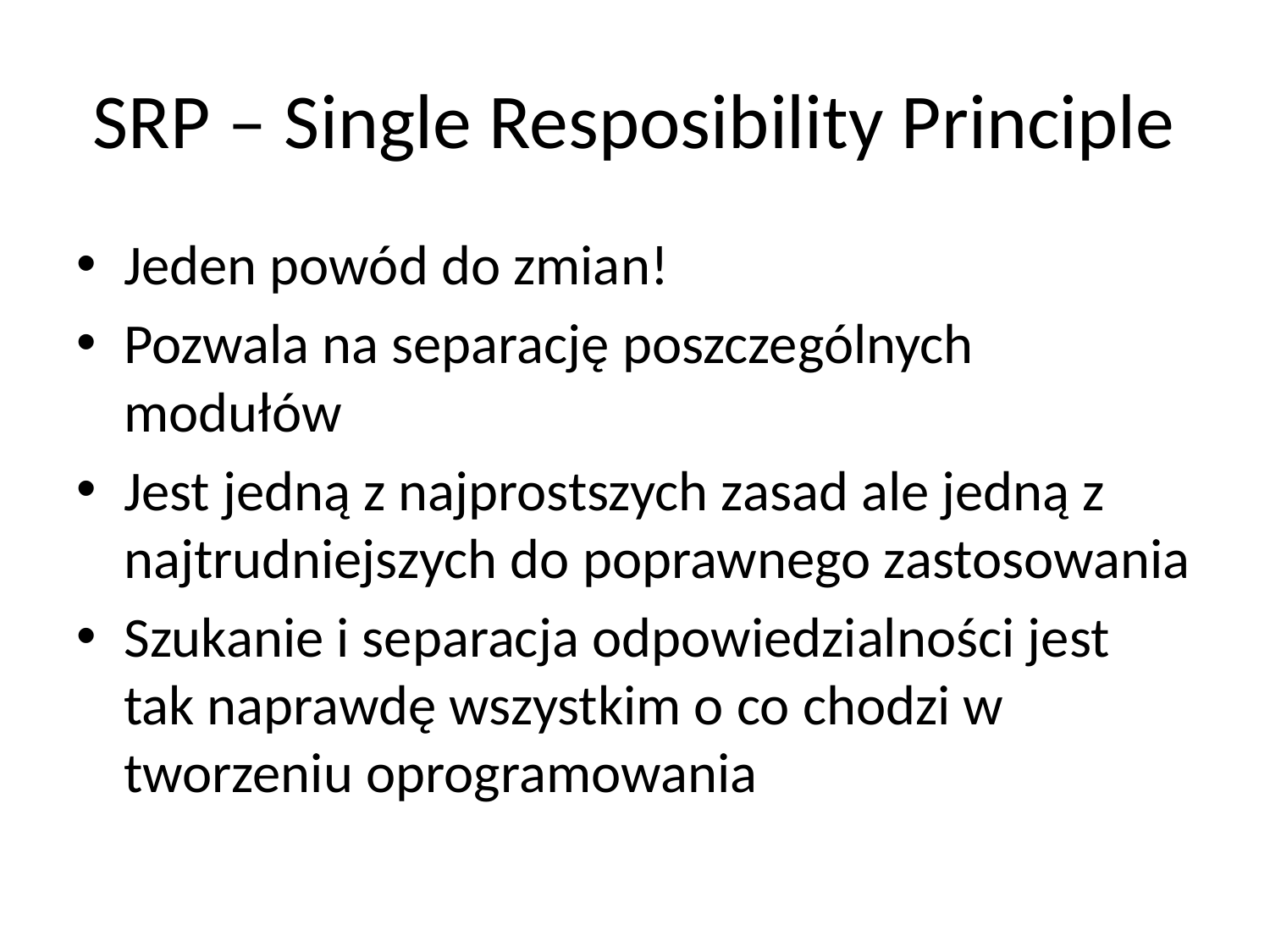

# SRP – Single Resposibility Principle
Jeden powód do zmian!
Pozwala na separację poszczególnych modułów
Jest jedną z najprostszych zasad ale jedną z najtrudniejszych do poprawnego zastosowania
Szukanie i separacja odpowiedzialności jest tak naprawdę wszystkim o co chodzi w tworzeniu oprogramowania